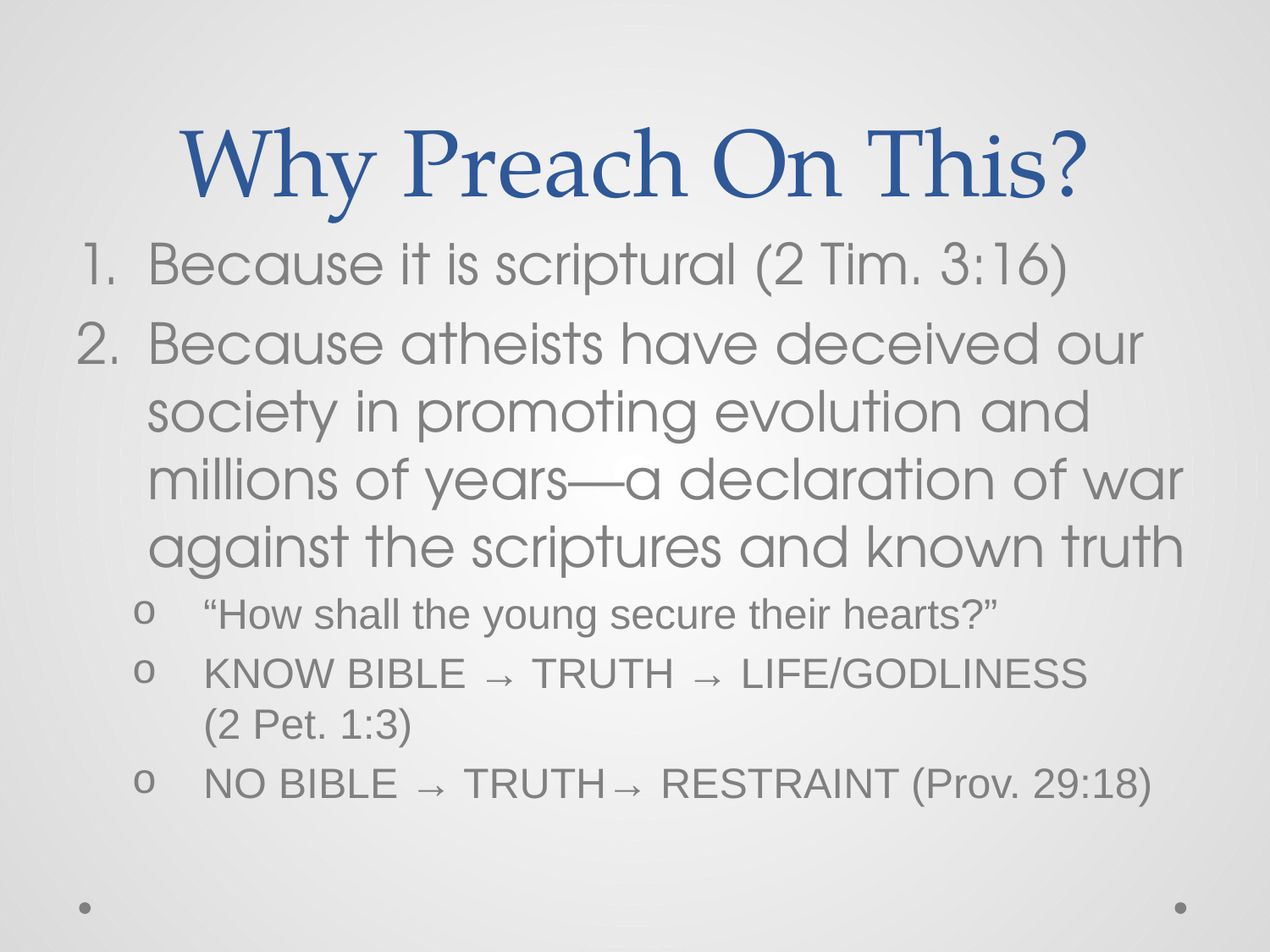

# Why Preach On This?
Because it is scriptural (2 Tim. 3:16)
Because atheists have deceived our society in promoting evolution and millions of years—a declaration of war against the scriptures and known truth
“How shall the young secure their hearts?”
KNOW BIBLE → TRUTH → LIFE/GODLINESS
(2 Pet. 1:3)
NO BIBLE → TRUTH→ RESTRAINT (Prov. 29:18)